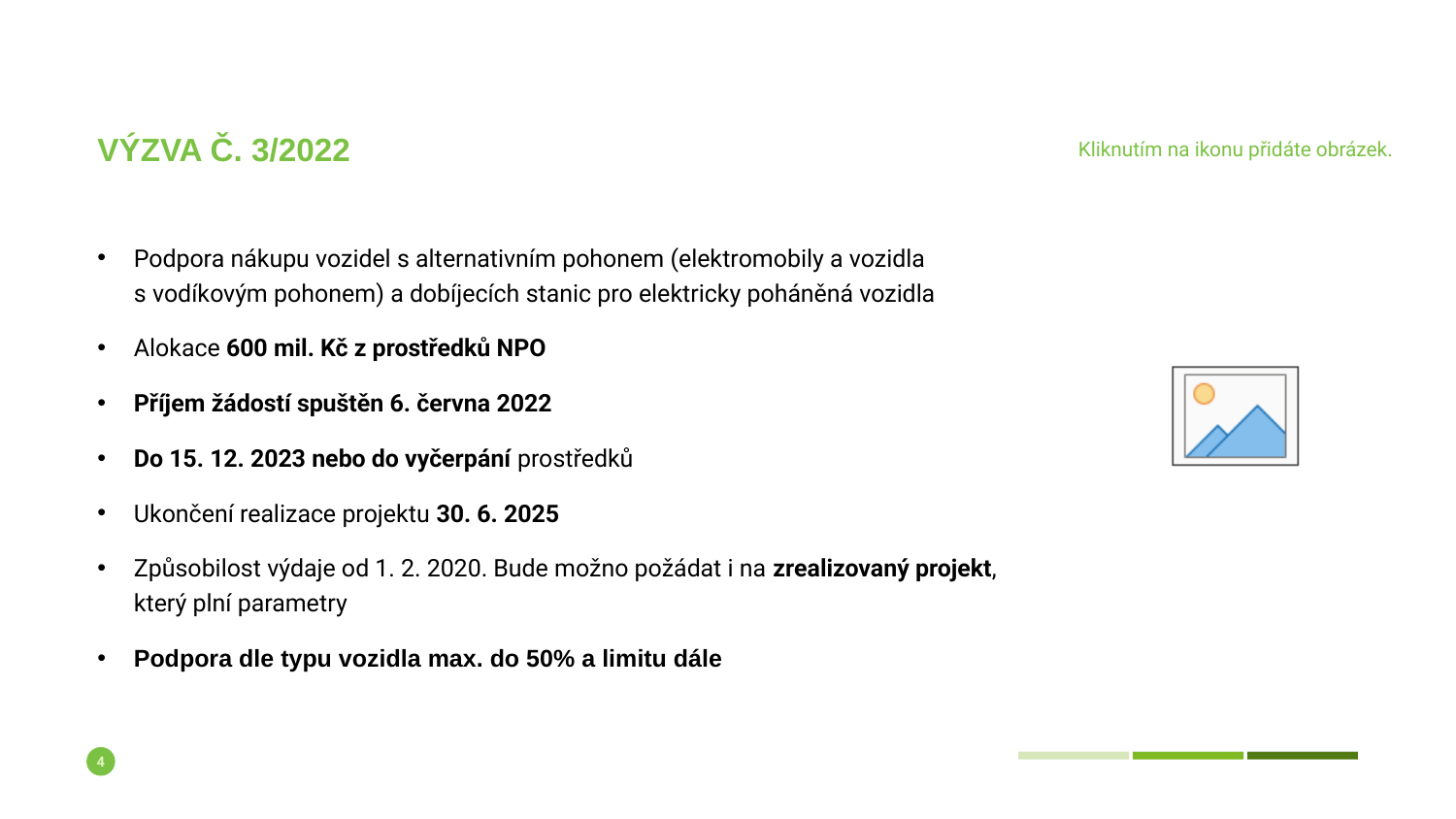

# Výzva č. 3/2022
Podpora nákupu vozidel s alternativním pohonem (elektromobily a vozidla s vodíkovým pohonem) a dobíjecích stanic pro elektricky poháněná vozidla
Alokace 600 mil. Kč z prostředků NPO
Příjem žádostí spuštěn 6. června 2022
Do 15. 12. 2023 nebo do vyčerpání prostředků
Ukončení realizace projektu 30. 6. 2025
Způsobilost výdaje od 1. 2. 2020. Bude možno požádat i na zrealizovaný projekt, který plní parametry
Podpora dle typu vozidla max. do 50% a limitu dále